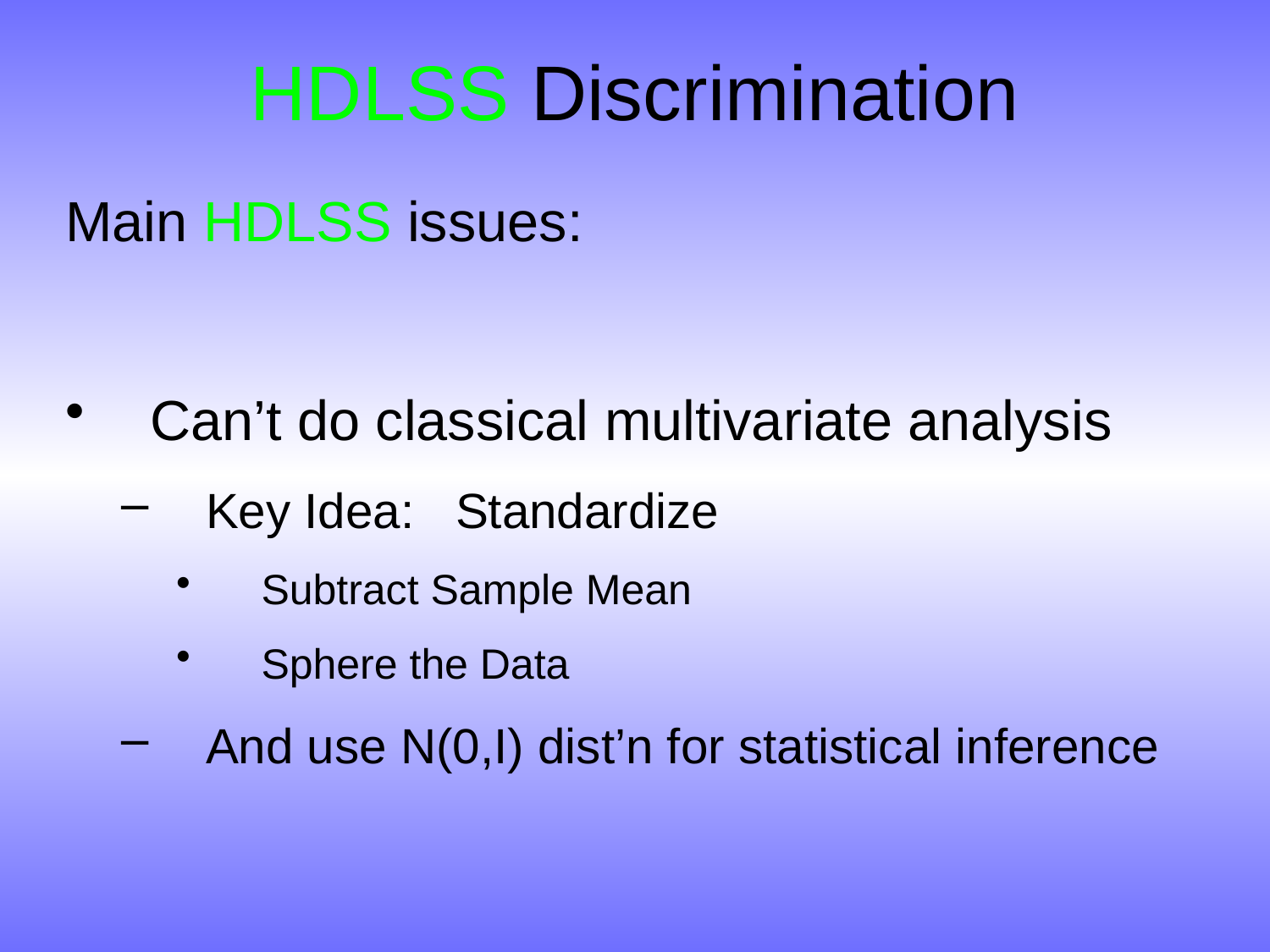

# HDLSS Discrimination
Main HDLSS issues:

Can’t do classical multivariate analysis
Key Idea:   Standardize
Subtract Sample Mean
Sphere the Data
And use N(0,I) dist’n for statistical inference